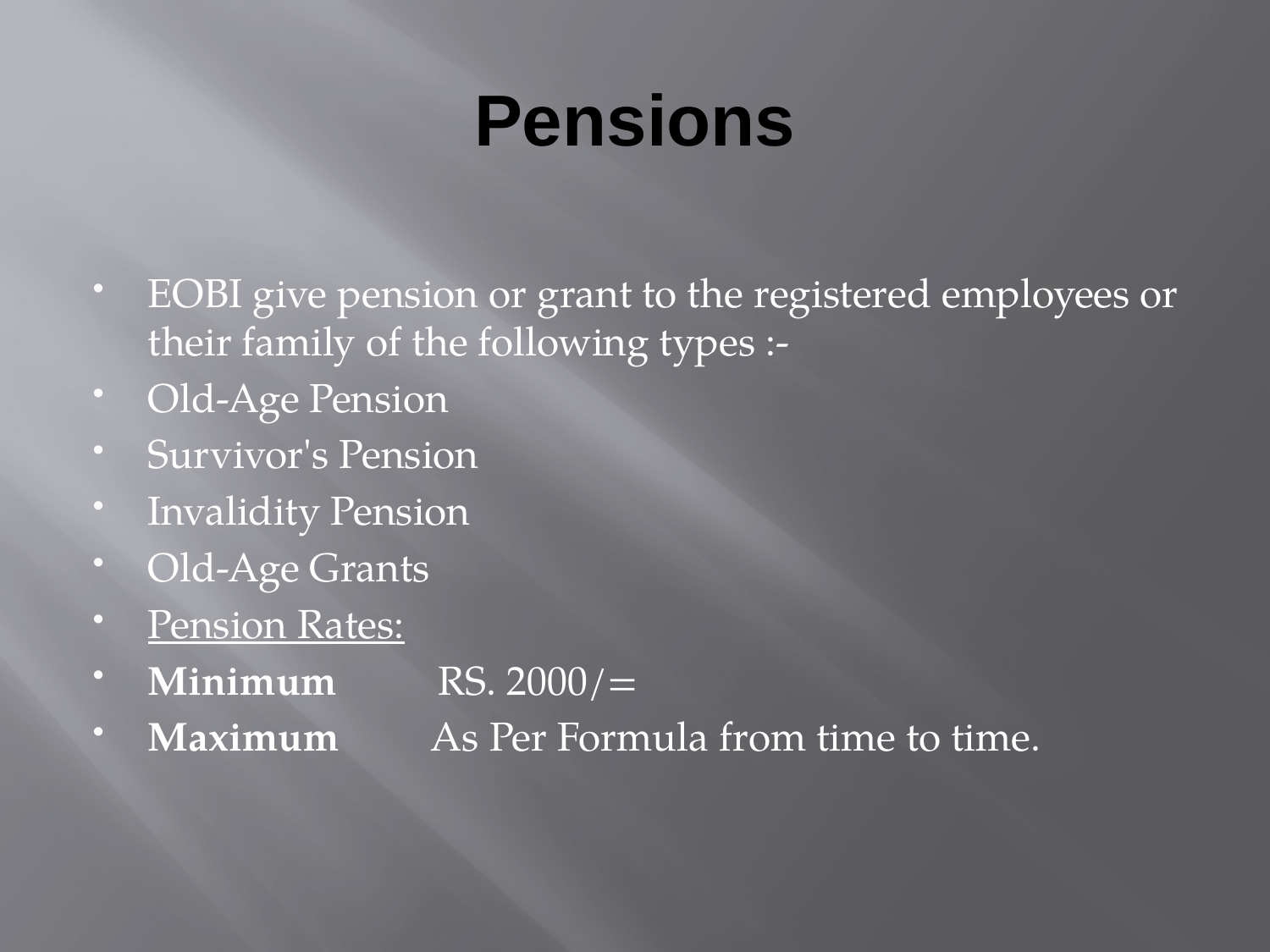

# Pensions

EOBI give pension or grant to the registered employees or their family of the following types :-
Old-Age Pension
Survivor's Pension
Invalidity Pension
Old-Age Grants
Pension Rates:
Minimum          RS. 2000/=
Maximum         As Per Formula from time to time.